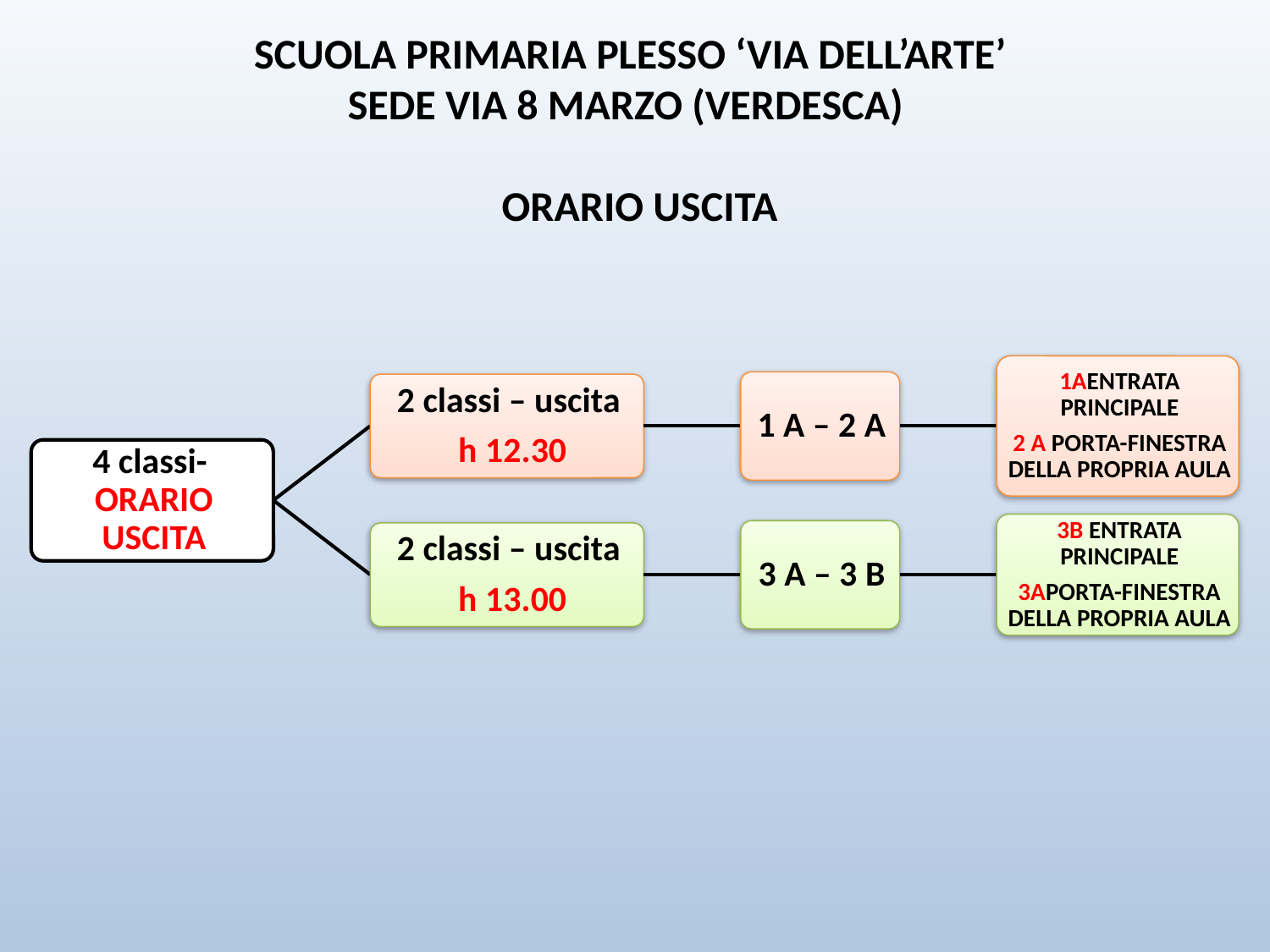

SCUOLA PRIMARIA PLESSO ‘VIA DELL’ARTE’
SEDE VIA 8 MARZO (VERDESCA)

 ORARIO USCITA
4 classi-  ORARIO USCITA

2 classi – uscita
 h 12.30

1 A – 2 A

1AENTRATA PRINCIPALE
2 A PORTA-FINESTRA DELLA PROPRIA AULA

2 classi – uscita
 h 13.00

3 A – 3 B

3B ENTRATA PRINCIPALE
3APORTA-FINESTRA DELLA PROPRIA AULA